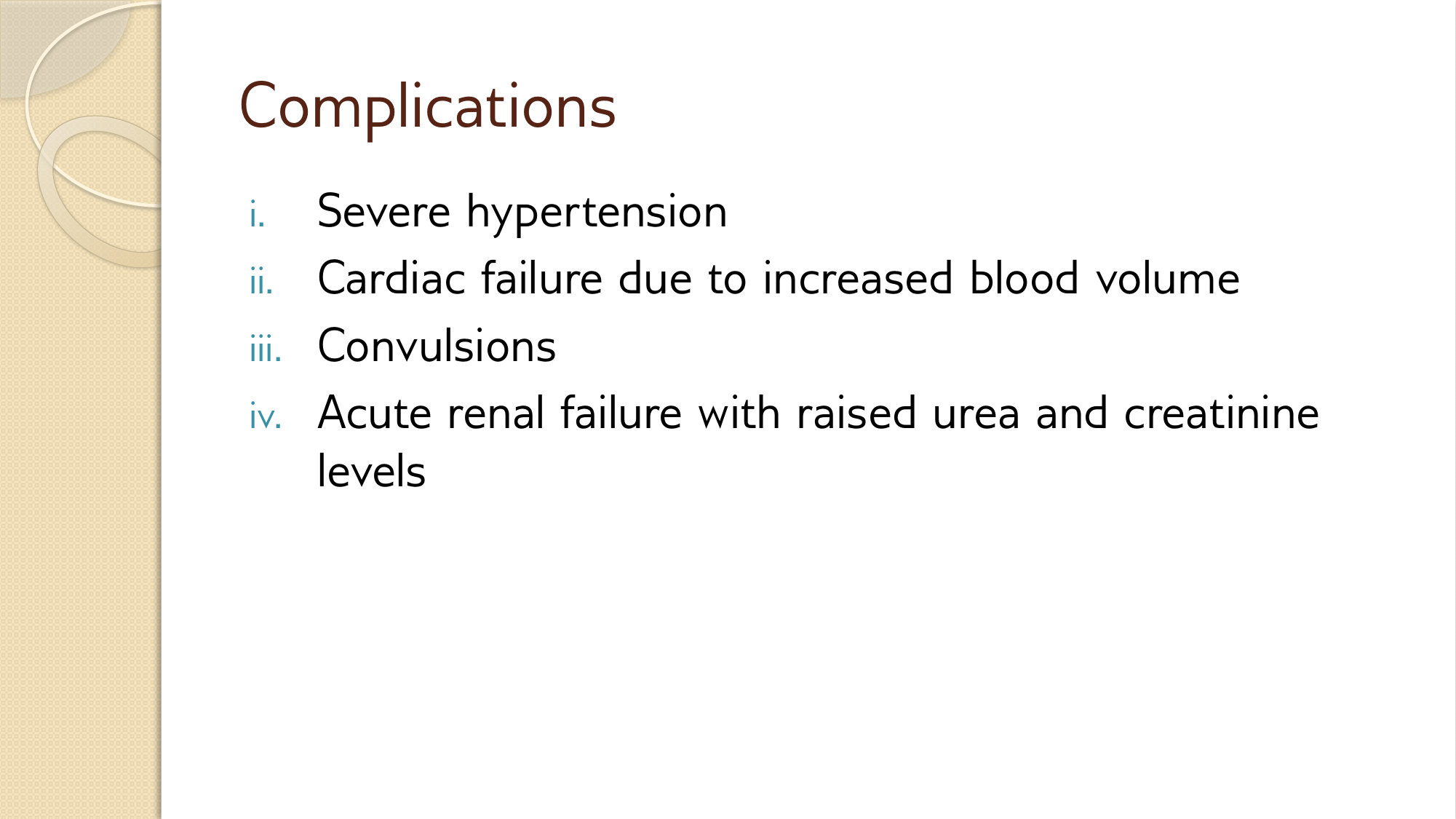

# Complications
Severe hypertension
Cardiac failure due to increased blood volume
Convulsions
Acute renal failure with raised urea and creatinine levels